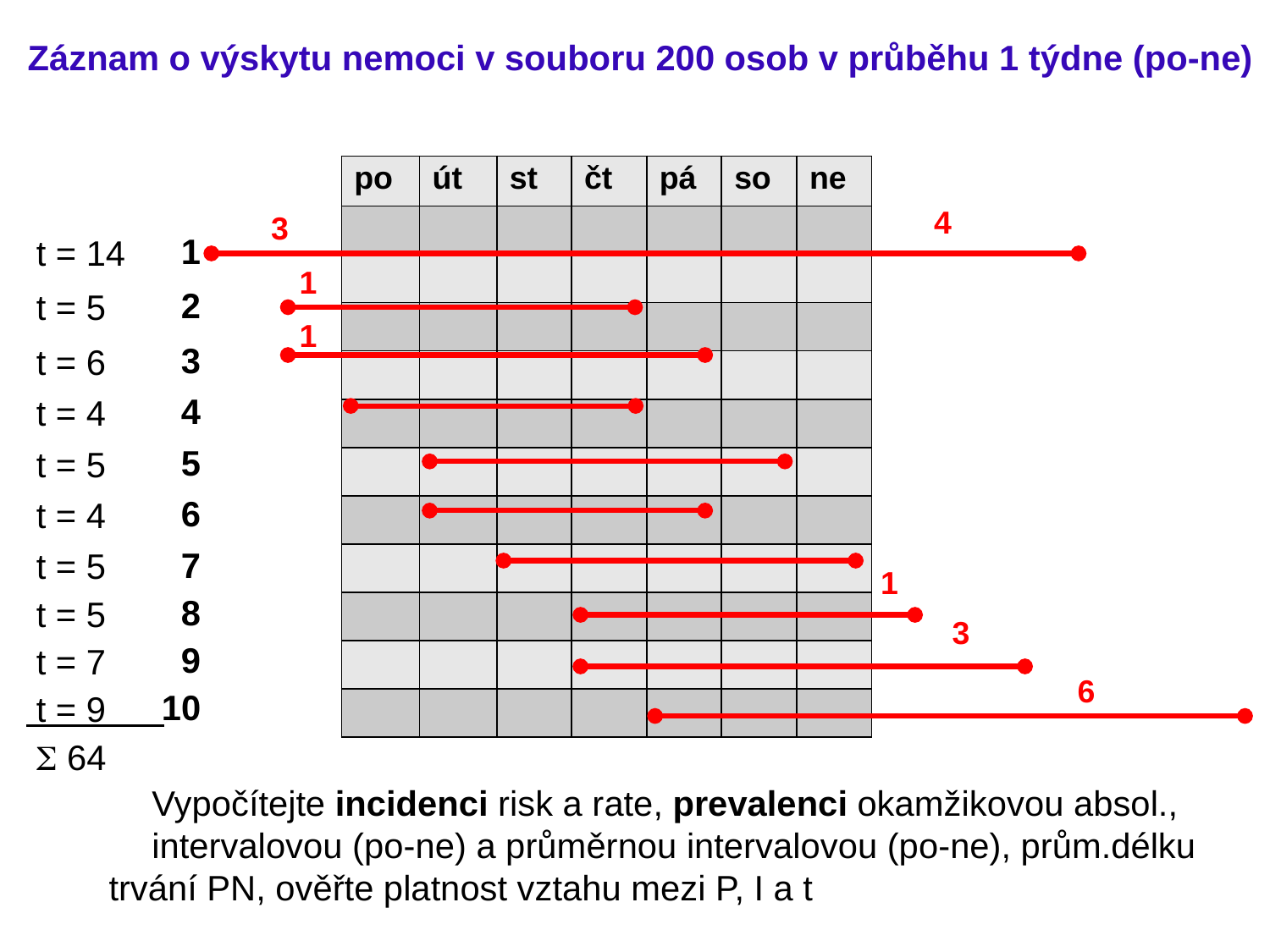

Záznam o výskytu nemoci v souboru 200 osob v průběhu 1 týdne (po-ne)

            1
            2
            3
            4
            5
            6
            7
            8
            9
          10

         Vypočítejte incidenci risk a rate, prevalenci okamžikovou absol.,
         intervalovou (po-ne) a průměrnou intervalovou (po-ne), prům.délku trvání PN, ověřte platnost vztahu mezi P, I a t

            t = 14
            t = 5
            t = 6
            t = 4
            t = 5
            t = 4
            t = 5
            t = 5
            t = 7
            t = 9
            Σ 64

| po | út | st | čt | pá | so | ne |
| --- | --- | --- | --- | --- | --- | --- |
|  |  |  |  |  |  |  |
|  |  |  |  |  |  |  |
|  |  |  |  |  |  |  |
|  |  |  |  |  |  |  |
|  |  |  |  |  |  |  |
|  |  |  |  |  |  |  |
|  |  |  |  |  |  |  |
|  |  |  |  |  |  |  |
|  |  |  |  |  |  |  |
|  |  |  |  |  |  |  |
|  |  |  |  |  |  |  |
4
3
1
1
1
3
6